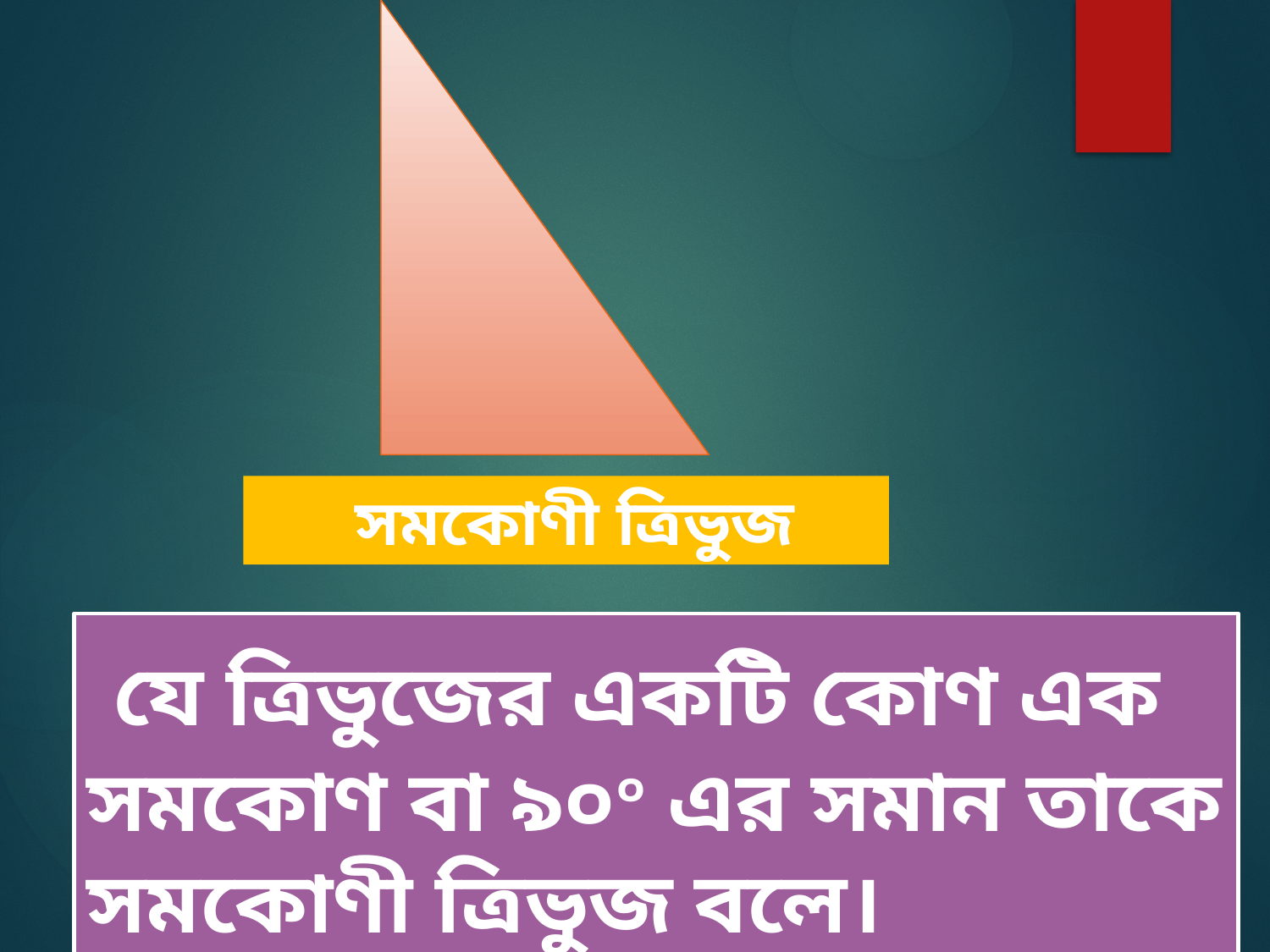

সমকোণী ত্রিভুজ
 যে ত্রিভুজের একটি কোণ এক সমকোণ বা ৯০০ এর সমান তাকে সমকোণী ত্রিভুজ বলে।